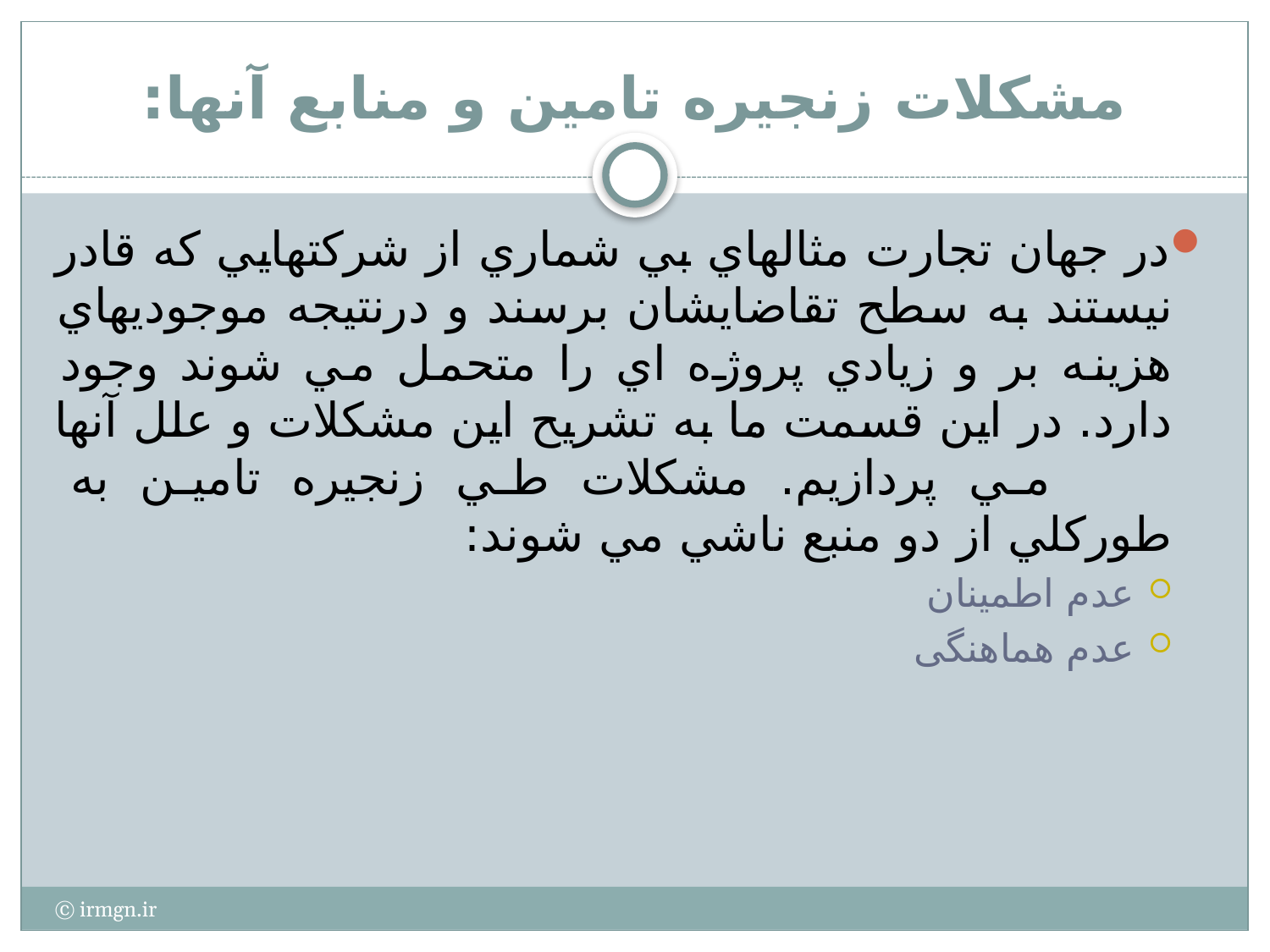

# مشكلات زنجيره تامين و منابع آنها:
در جهان تجارت مثالهاي بي شماري از شركتهايي كه قادر نيستند به سطح تقاضايشان برسند و درنتيجه موجوديهاي هزينه بر و زيادي پروژه اي را متحمل مي شوند وجود دارد. در اين قسمت ما به تشريح اين مشكلات و علل آنها         مي پردازيم. مشكلات طي زنجيره تامين به طوركلي از دو منبع ناشي مي شوند:
عدم اطمینان
عدم هماهنگی
© irmgn.ir